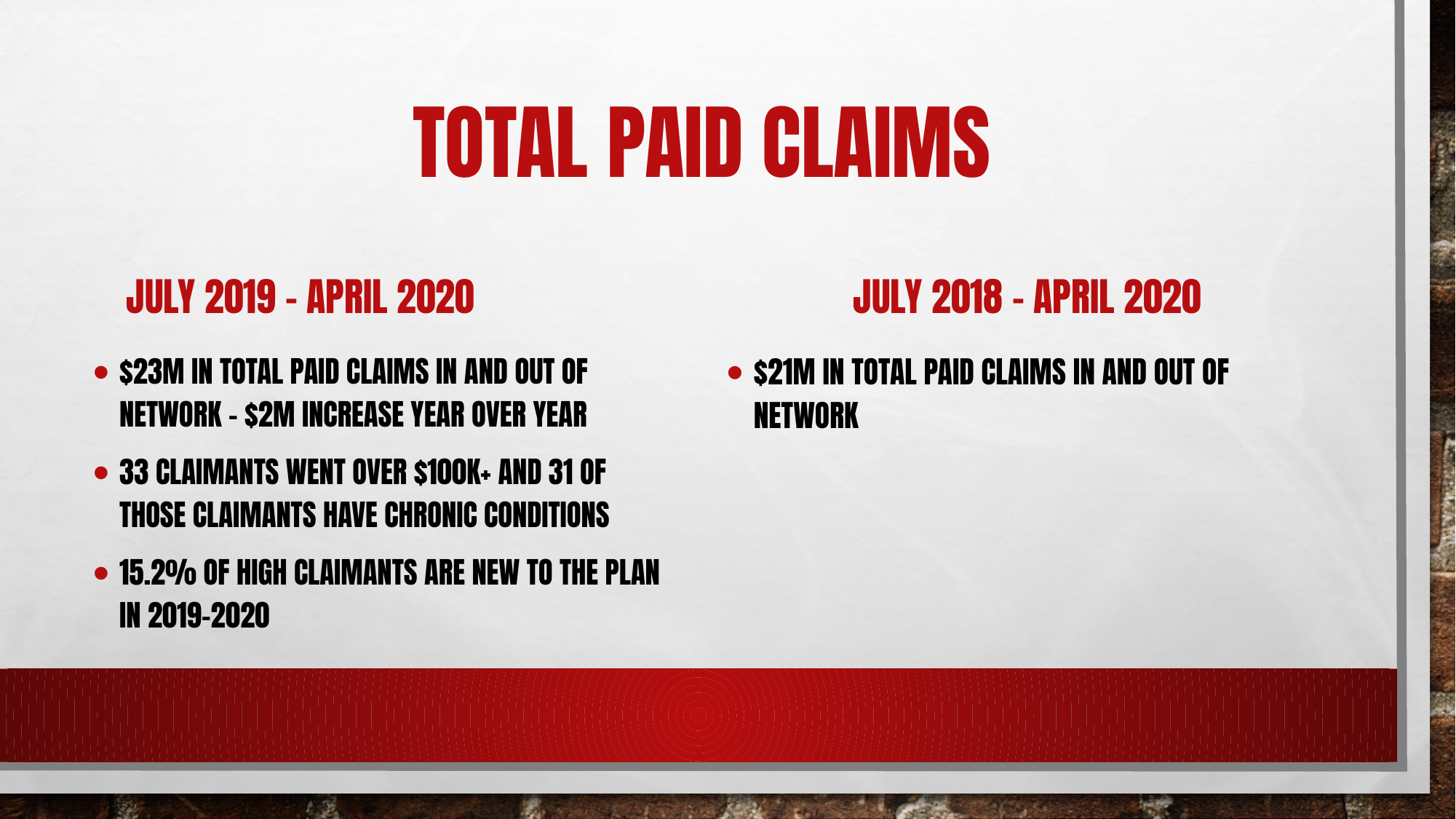

# Total paid Claims
July 2019 – April 2020
July 2018 – April 2020
$23M in Total paid claims in and out of network – $2M increase year over year
33 claimants went over $100k+ and 31 of those claimants have chronic conditions
15.2% of high claimants are new to the plan in 2019-2020
$21M in total paid claims in and out of network